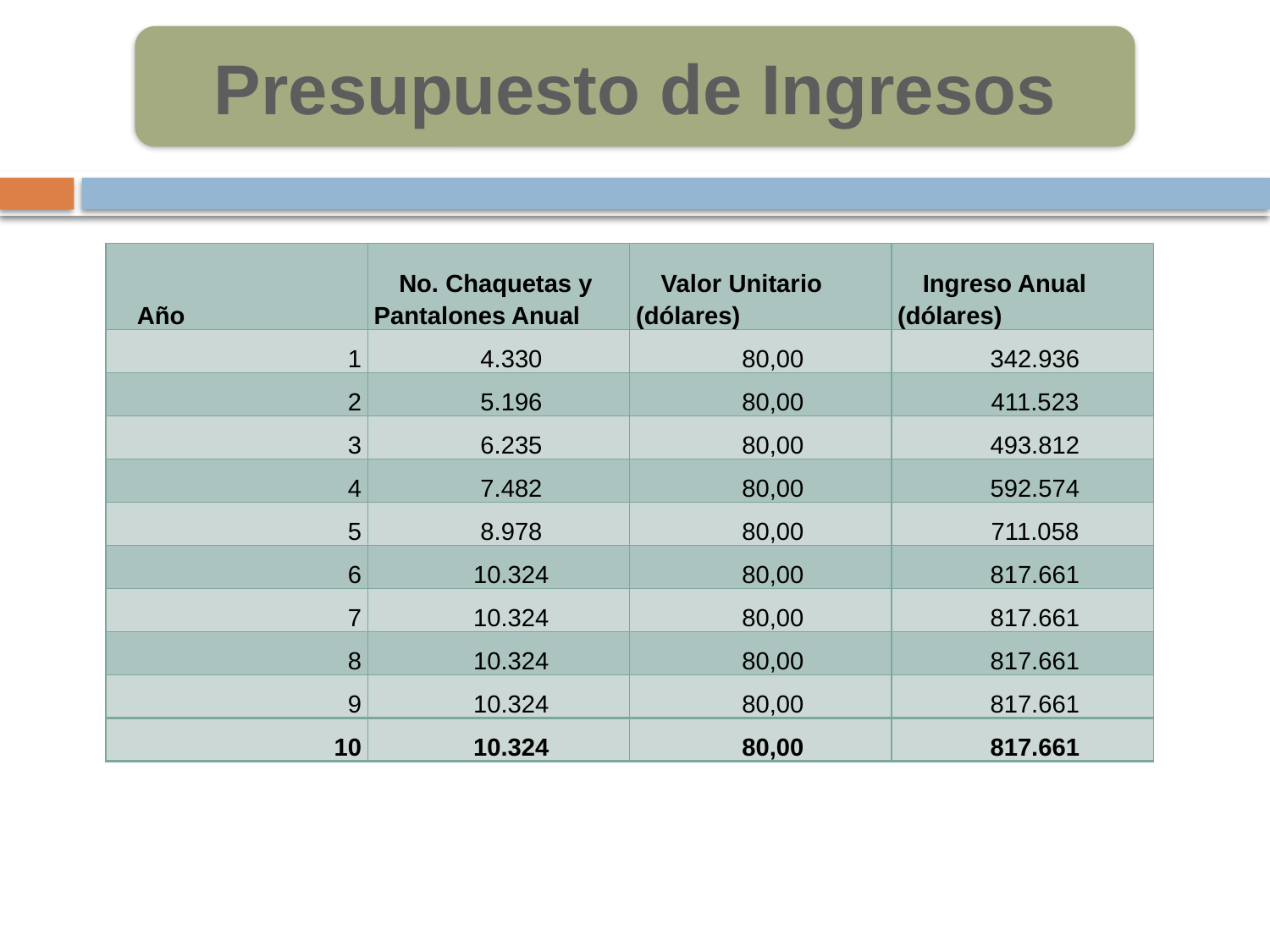

Presupuesto de Ingresos
| Año | No. Chaquetas y Pantalones Anual | Valor Unitario (dólares) | Ingreso Anual (dólares) |
| --- | --- | --- | --- |
| 1 | 4.330 | 80,00 | 342.936 |
| 2 | 5.196 | 80,00 | 411.523 |
| 3 | 6.235 | 80,00 | 493.812 |
| 4 | 7.482 | 80,00 | 592.574 |
| 5 | 8.978 | 80,00 | 711.058 |
| 6 | 10.324 | 80,00 | 817.661 |
| 7 | 10.324 | 80,00 | 817.661 |
| 8 | 10.324 | 80,00 | 817.661 |
| 9 | 10.324 | 80,00 | 817.661 |
| 10 | 10.324 | 80,00 | 817.661 |